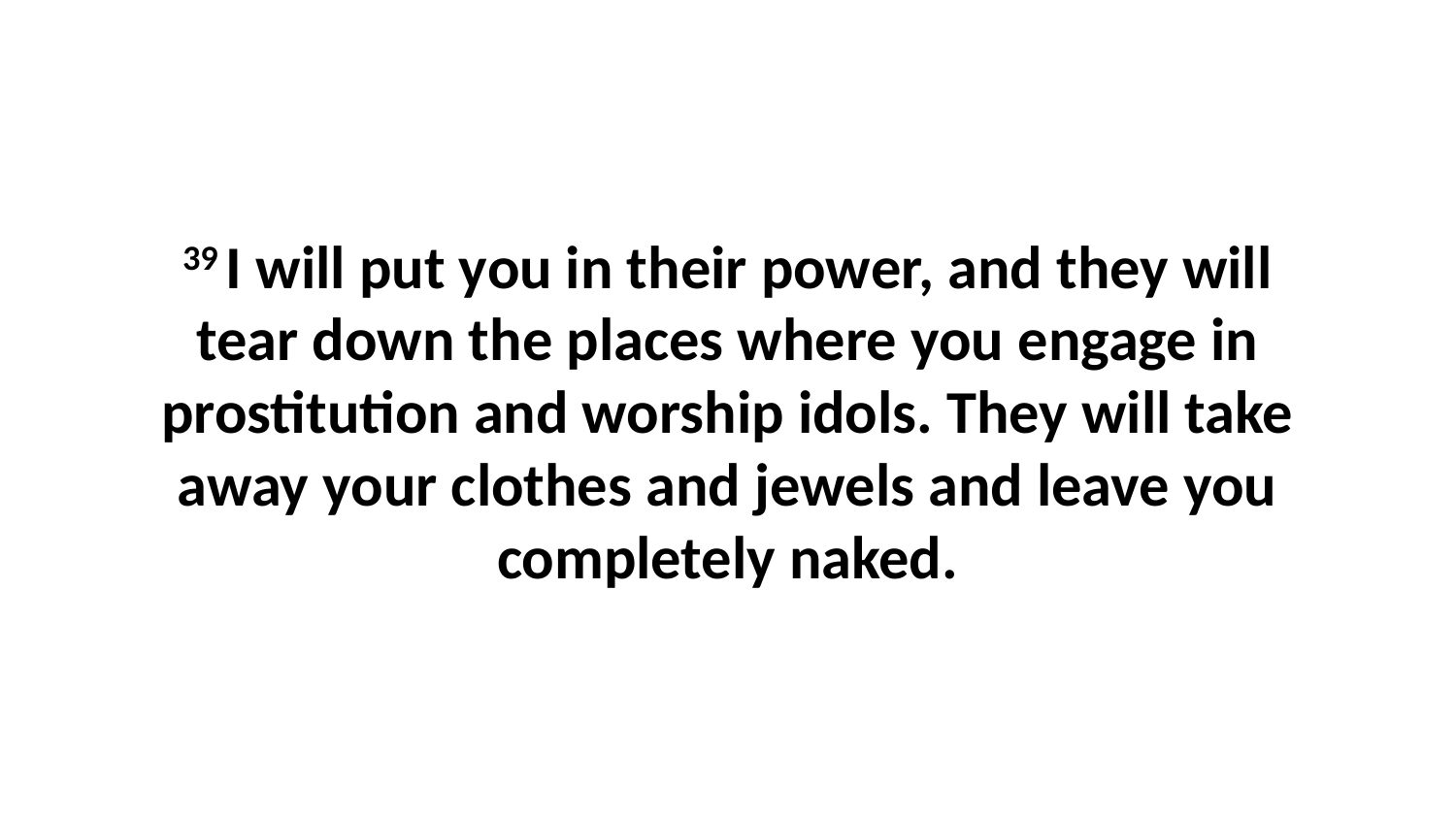

39 I will put you in their power, and they will tear down the places where you engage in prostitution and worship idols. They will take away your clothes and jewels and leave you completely naked.